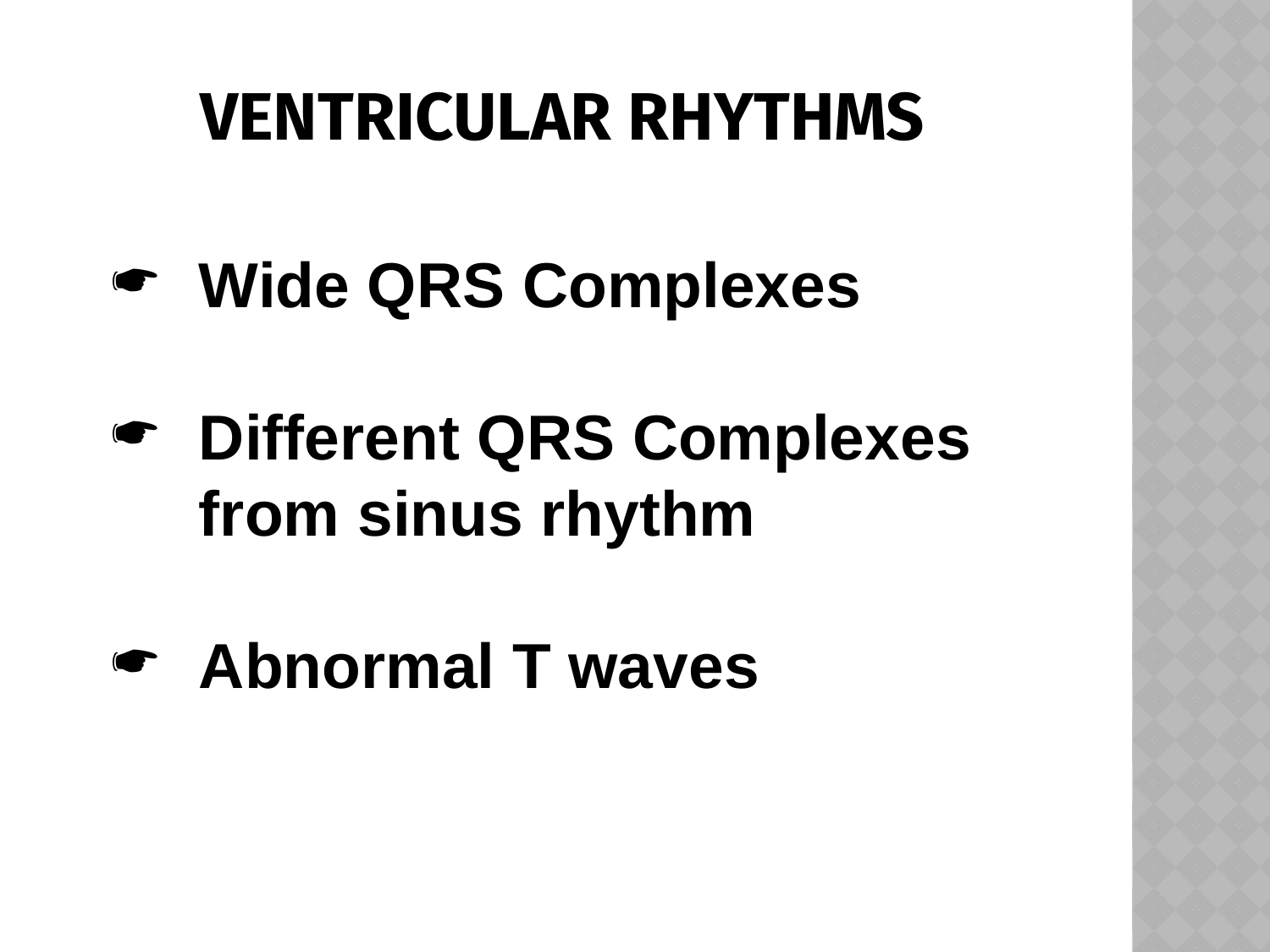

# VENTRICULAR rHYTHMS
Wide QRS Complexes

Different QRS Complexes from sinus rhythm

Abnormal T waves